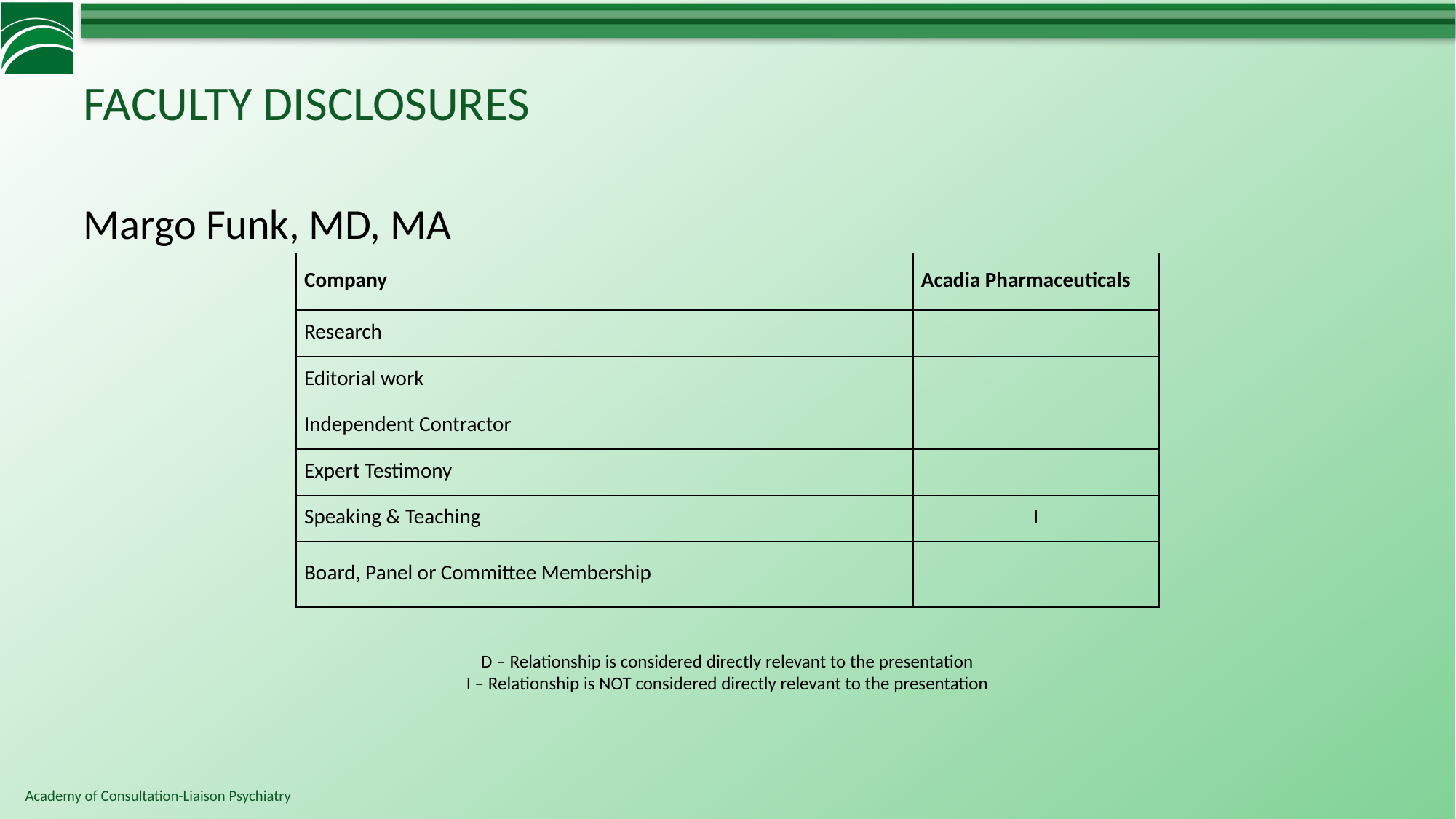

# Faculty disclosures
Margo Funk, MD, MA

| Company | Acadia Pharmaceuticals |
| --- | --- |
| Research |  |
| Editorial work |  |
| Independent Contractor |  |
| Expert Testimony |  |
| Speaking & Teaching | I |
| Board, Panel or Committee Membership |  |
D – Relationship is considered directly relevant to the presentation
I – Relationship is NOT considered directly relevant to the presentation